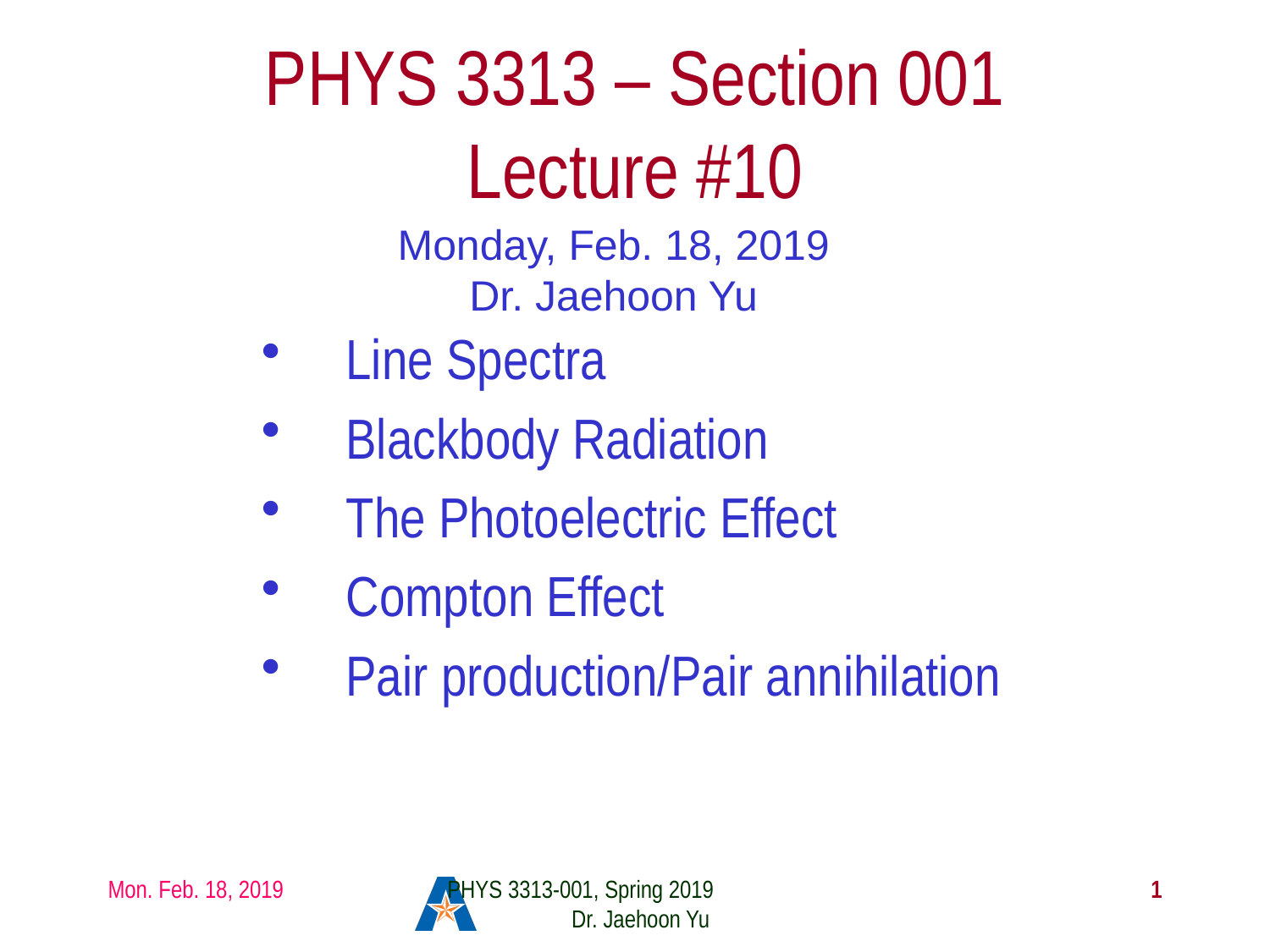

# PHYS 3313 – Section 001 Lecture #10
Monday, Feb. 18, 2019
Dr. Jaehoon Yu
Line Spectra
Blackbody Radiation
The Photoelectric Effect
Compton Effect
Pair production/Pair annihilation

Mon. Feb. 18, 2019
PHYS 3313-001, Spring 2019                      Dr. Jaehoon Yu
1